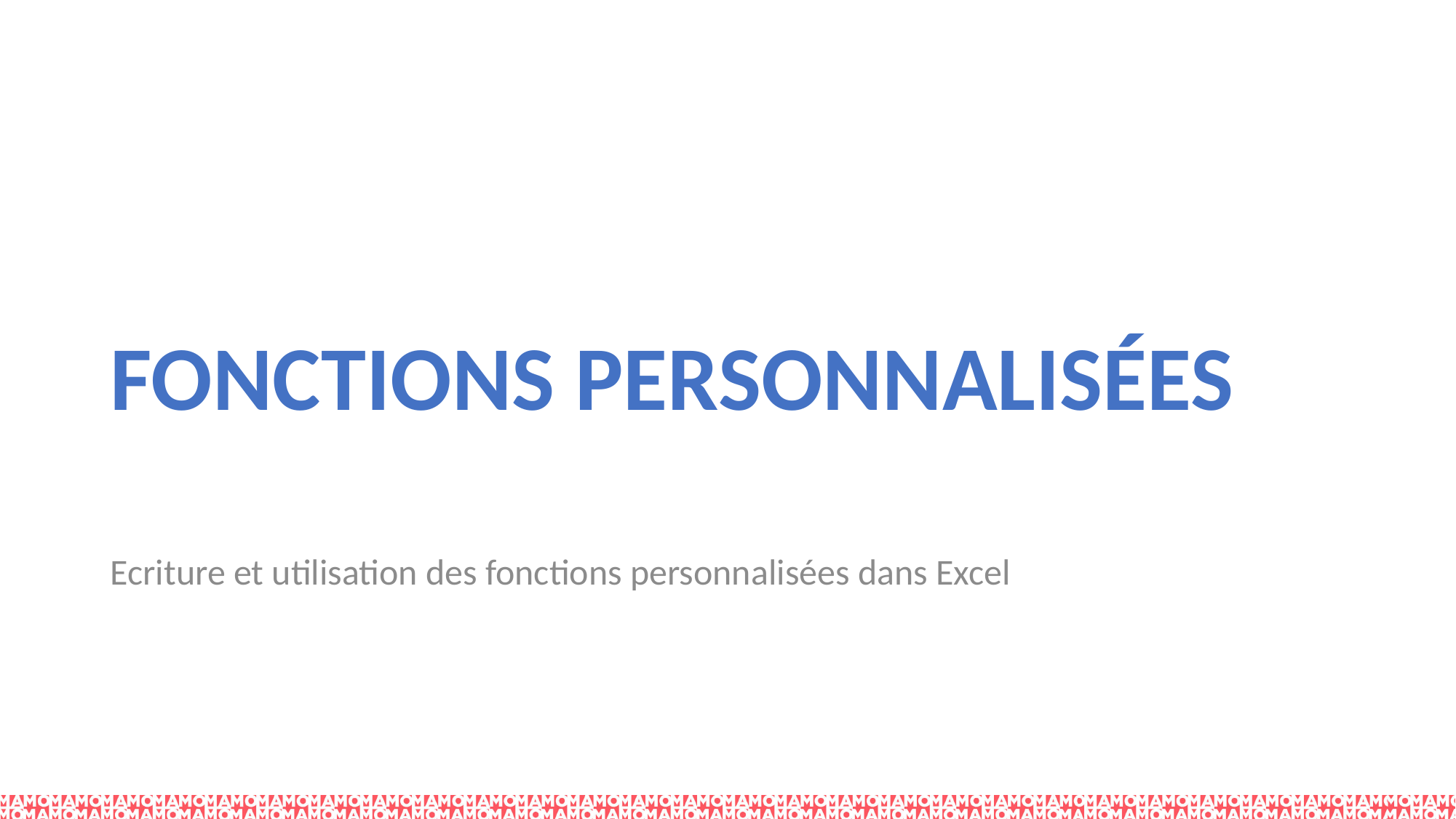

# FONCTIONS PERSONNALISÉES
Ecriture et utilisation des fonctions personnalisées dans Excel